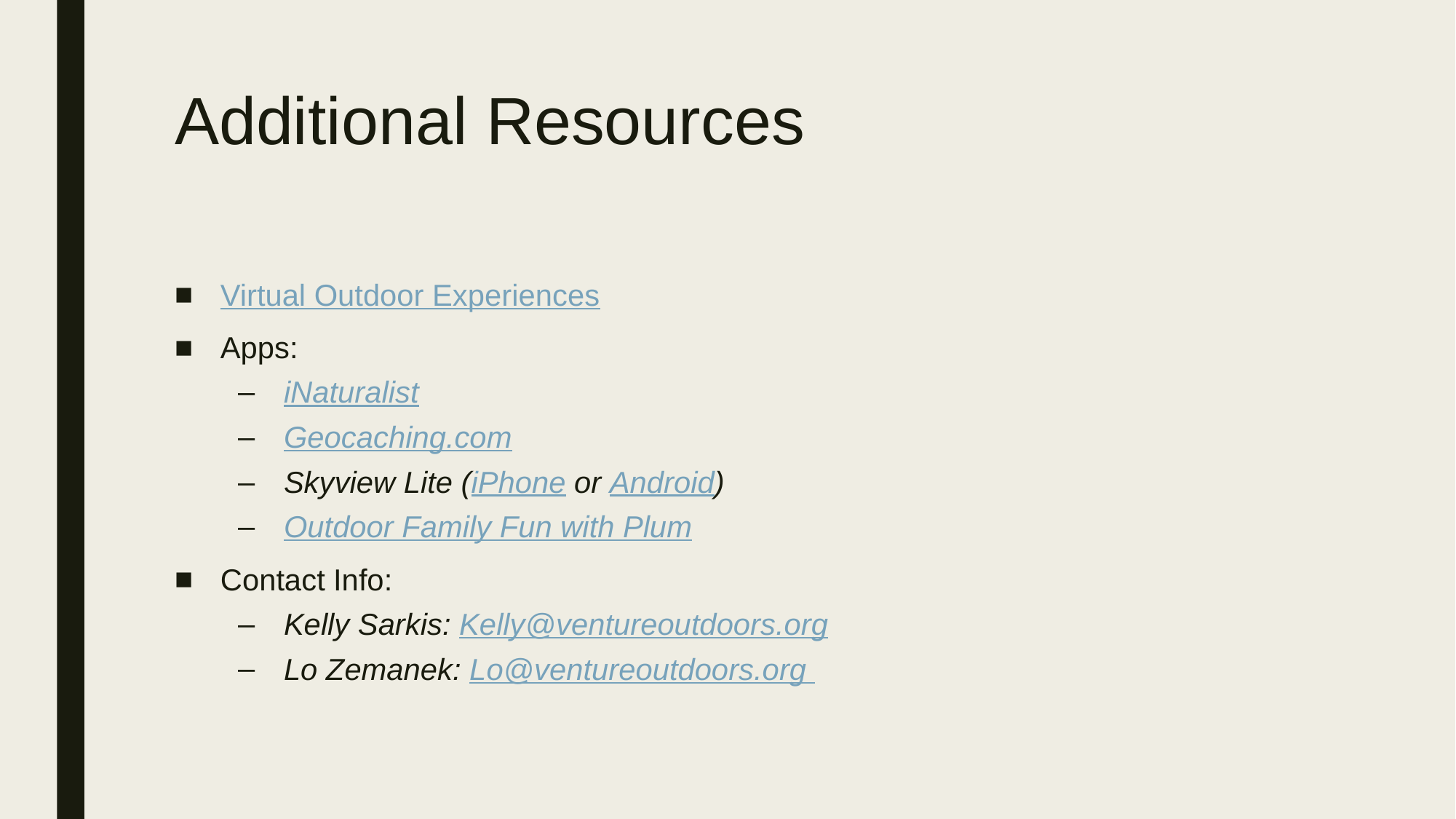

# Additional Resources
Virtual Outdoor Experiences
Apps:
iNaturalist
Geocaching.com
Skyview Lite (iPhone or Android)
Outdoor Family Fun with Plum
Contact Info:
Kelly Sarkis: Kelly@ventureoutdoors.org
Lo Zemanek: Lo@ventureoutdoors.org